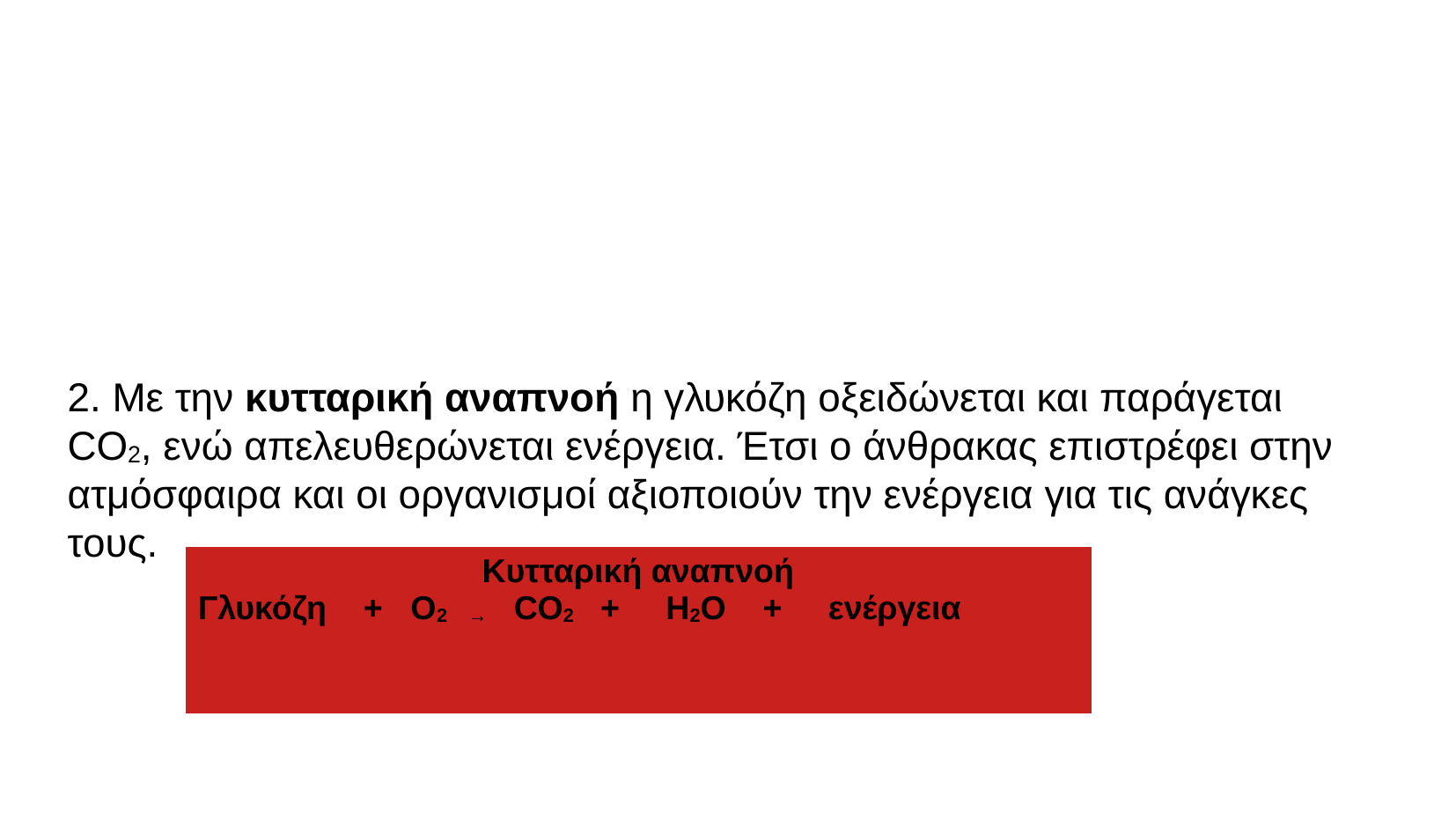

2. Με την κυτταρική αναπνοή η γλυκόζη οξειδώνεται και παράγεται CO2, ενώ απελευθερώνεται ενέργεια. Έτσι ο άνθρακας επιστρέφει στην ατμόσφαιρα και οι οργανισμοί αξιοποιούν την ενέργεια για τις ανάγκες τους.
| Κυτταρική αναπνοή Γλυκόζη + Ο2 → CO2 + H2O + ενέργεια |
| --- |